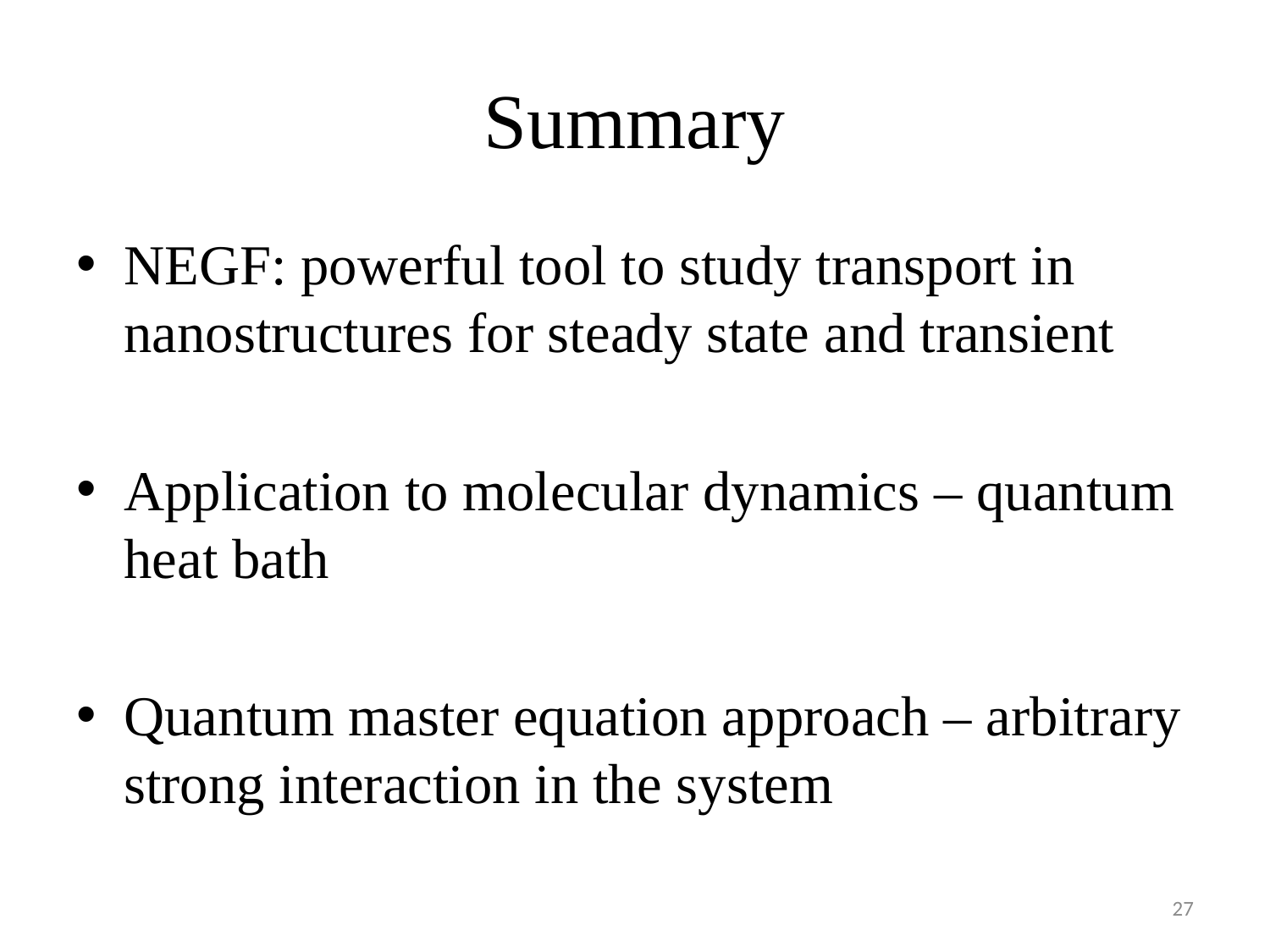

# Summary
NEGF: powerful tool to study transport in nanostructures for steady state and transient

Application to molecular dynamics – quantum heat bath

Quantum master equation approach – arbitrary strong interaction in the system
27